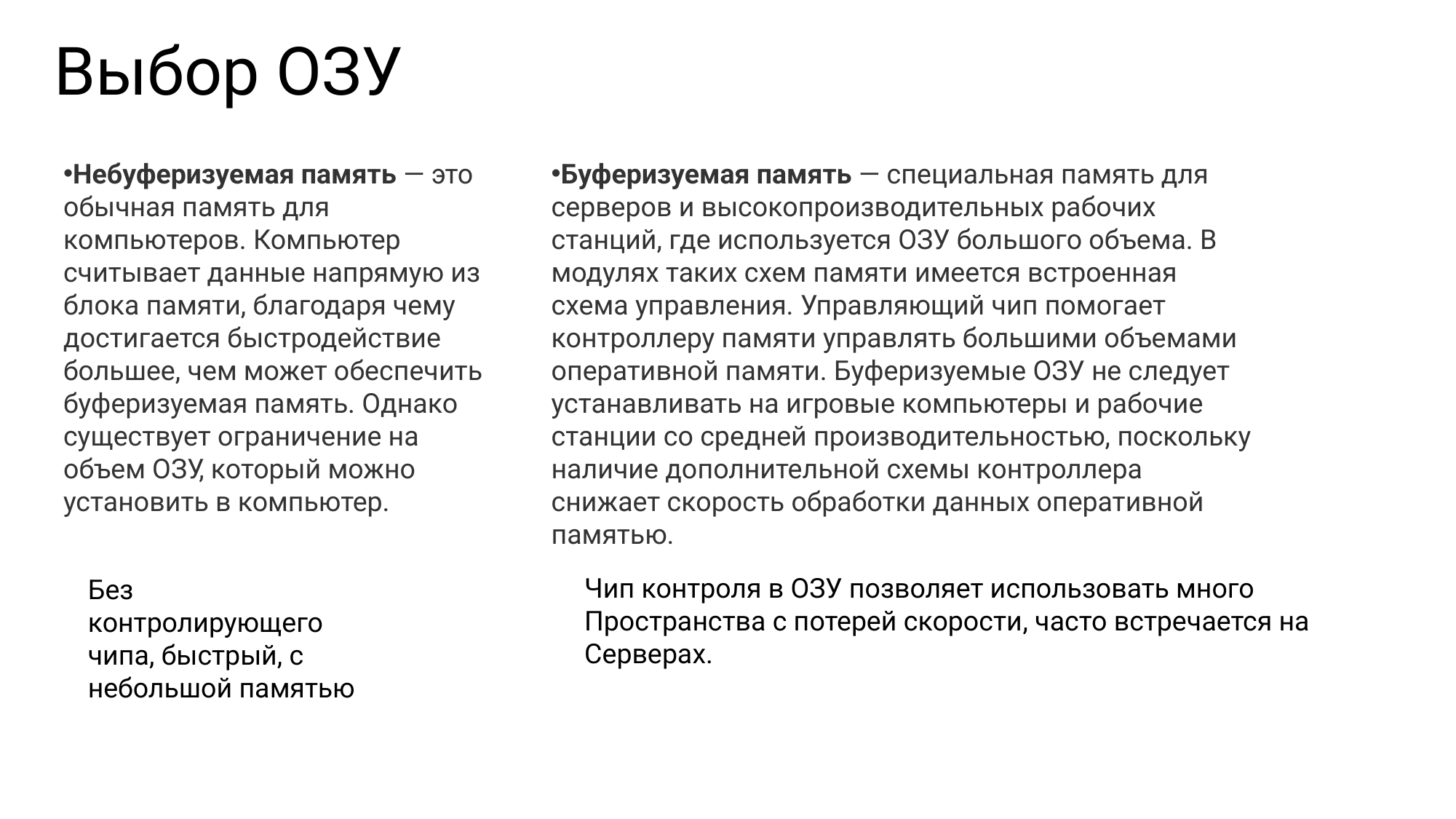

# Выбор ОЗУ
Буферизуемая память — специальная память для серверов и высокопроизводительных рабочих станций, где используется ОЗУ большого объема. В модулях таких схем памяти имеется встроенная схема управления. Управляющий чип помогает контроллеру памяти управлять большими объемами оперативной памяти. Буферизуемые ОЗУ не следует устанавливать на игровые компьютеры и рабочие станции со средней производительностью, поскольку наличие дополнительной схемы контроллера снижает скорость обработки данных оперативной памятью.
Небуферизуемая память — это обычная память для компьютеров. Компьютер считывает данные напрямую из блока памяти, благодаря чему достигается быстродействие большее, чем может обеспечить буферизуемая память. Однако существует ограничение на объем ОЗУ, который можно установить в компьютер.
Чип контроля в ОЗУ позволяет использовать много
Пространства с потерей скорости, часто встречается на
Серверах.
Без контролирующего чипа, быстрый, с небольшой памятью